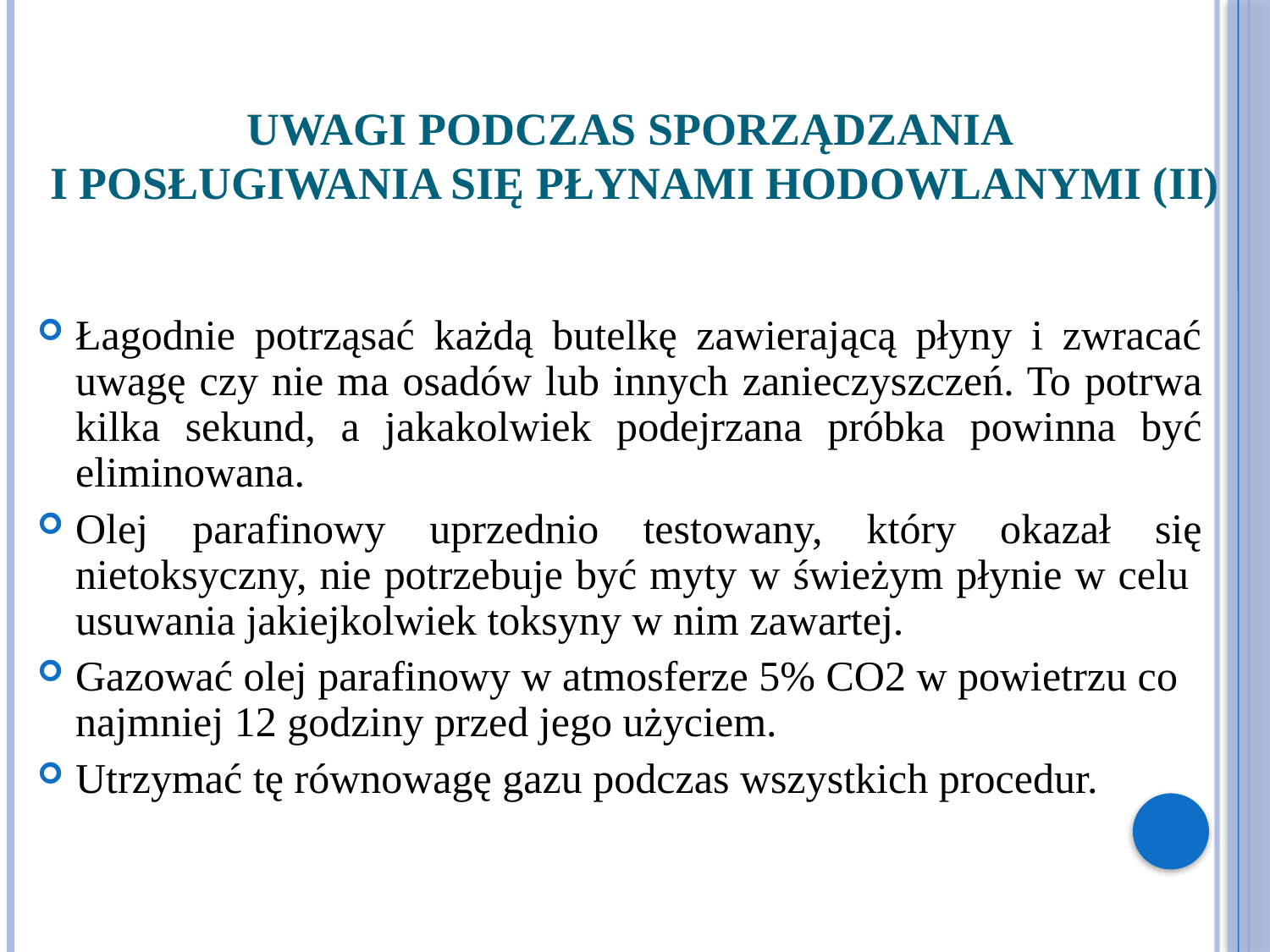

# Uwagi podczas sporządzania i posługiwania się płynami hodowlanymi (II)

Łagodnie potrząsać każdą butelkę zawierającą płyny i zwracać uwagę czy nie ma osadów lub innych zanieczyszczeń. To potrwa kilka sekund, a jakakolwiek podejrzana próbka powinna być eliminowana.
Olej parafinowy uprzednio testowany, który okazał się nietoksyczny, nie potrzebuje być myty w świeżym płynie w celu  usuwania jakiejkolwiek toksyny w nim zawartej.
Gazować olej parafinowy w atmosferze 5% CO2 w powietrzu co najmniej 12 godziny przed jego użyciem.
Utrzymać tę równowagę gazu podczas wszystkich procedur.